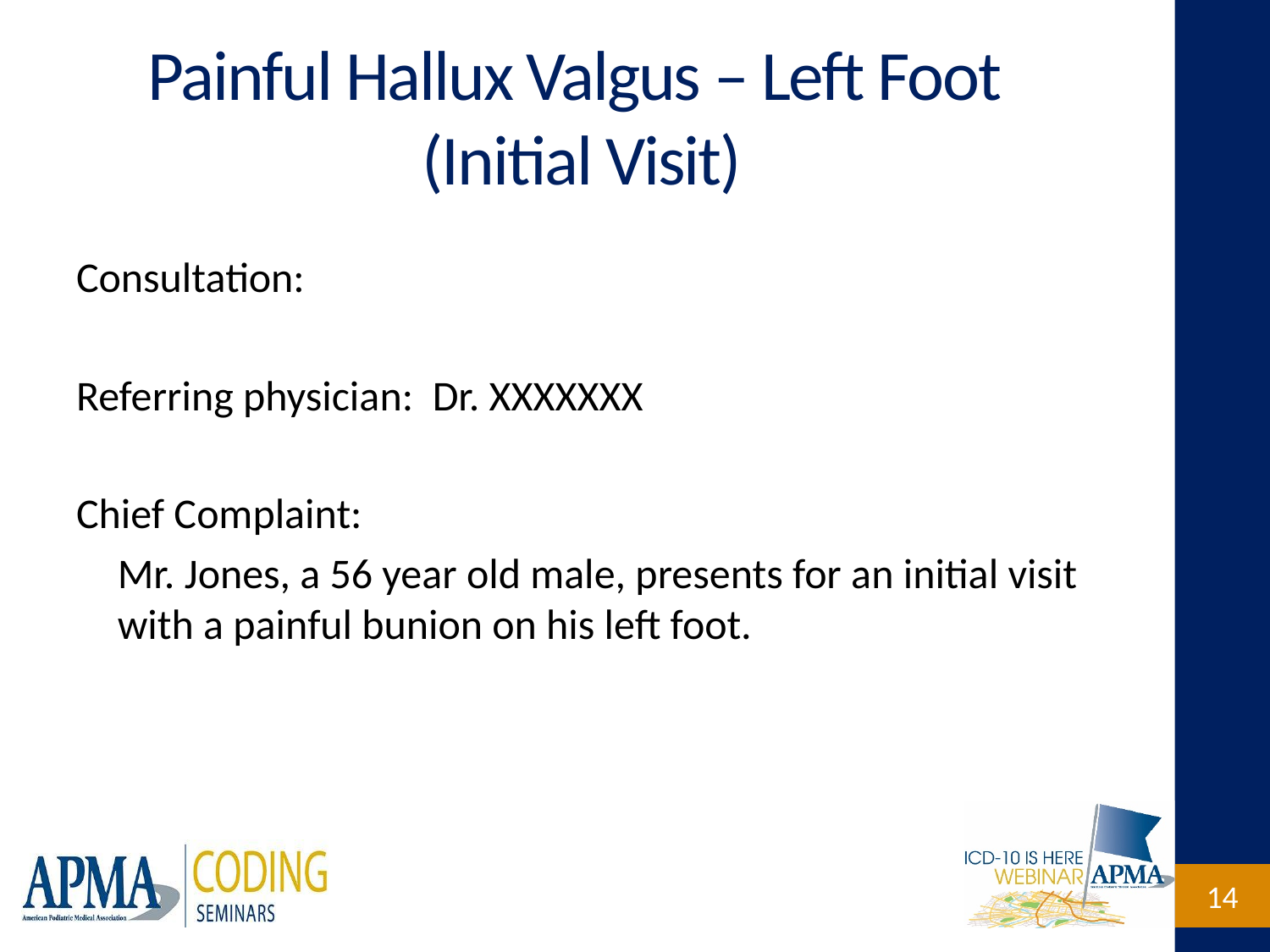

# Painful Hallux Valgus – Left Foot (Initial Visit)
Consultation:

Referring physician:  Dr. XXXXXXX

Chief Complaint:
Mr. Jones, a 56 year old male, presents for an initial visit with a painful bunion on his left foot.